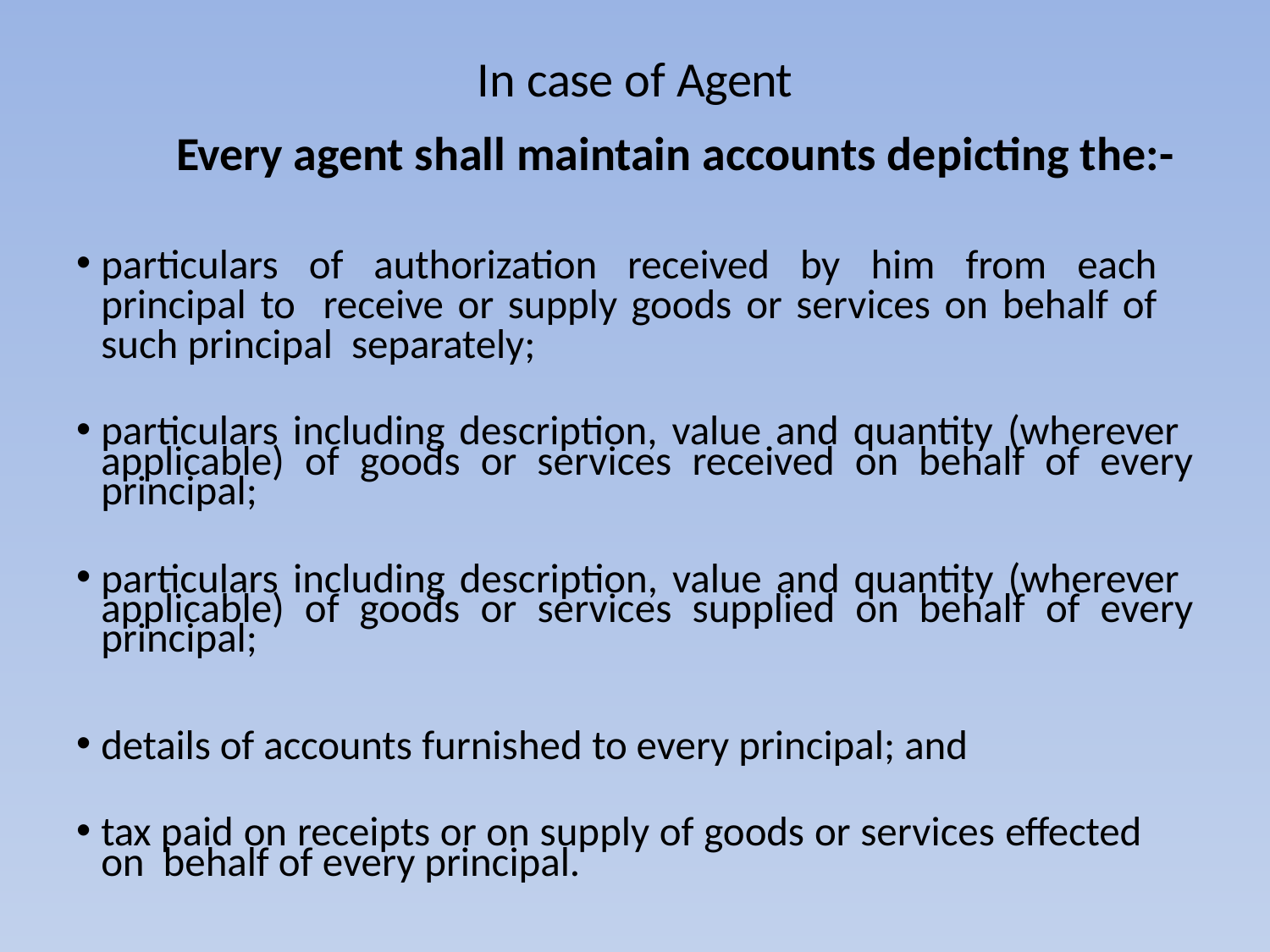

# In case of Agent
Every agent shall maintain accounts depicting the:-

particulars of authorization received by him from each principal to  receive or supply goods or services on behalf of such principal  separately;

particulars including description, value and quantity (wherever  applicable) of goods or services received on behalf of every principal;

particulars including description, value and quantity (wherever  applicable) of goods or services supplied on behalf of every principal;

details of accounts furnished to every principal; and

tax paid on receipts or on supply of goods or services effected on  behalf of every principal.